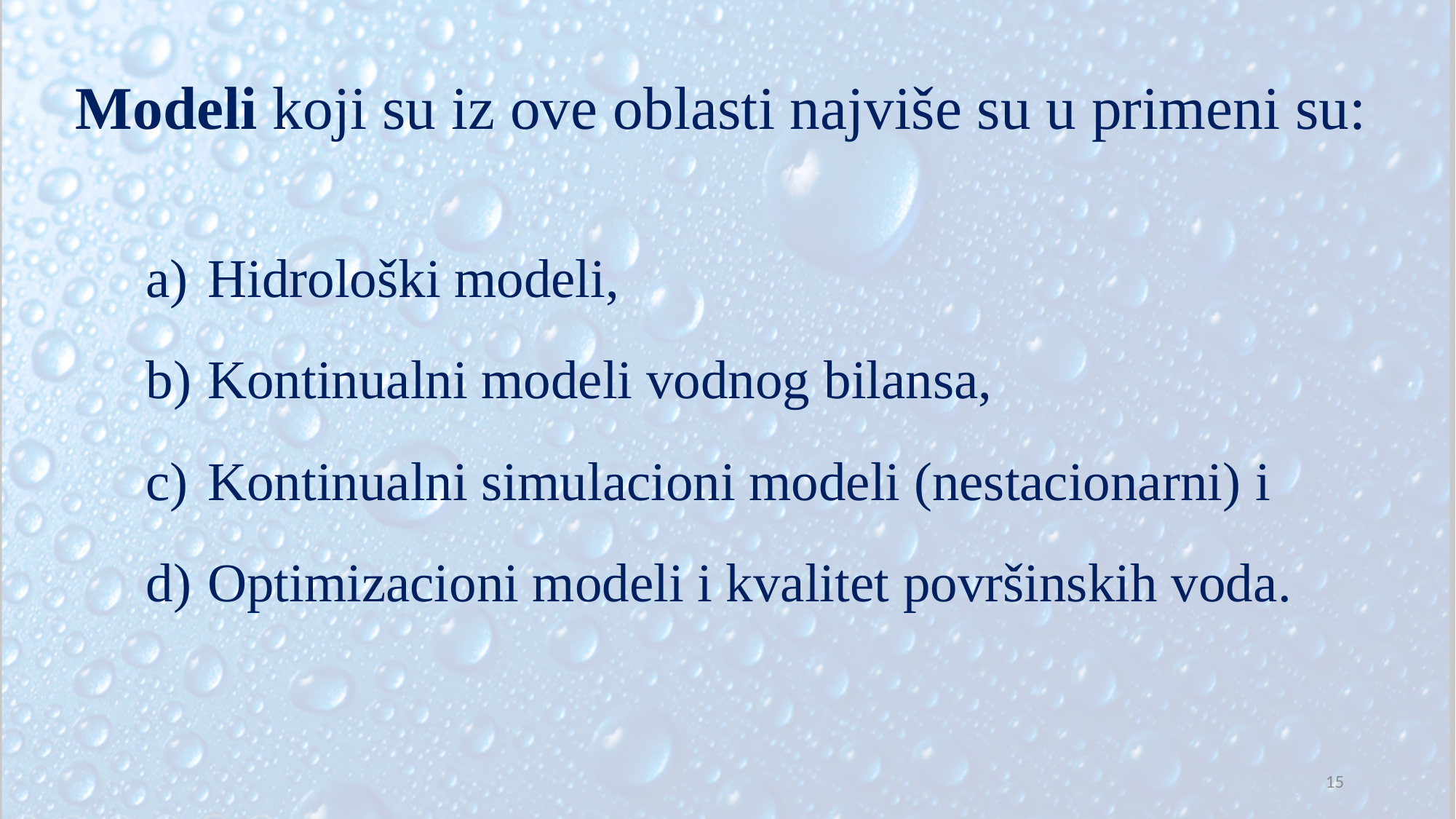

# Modeli koji su iz ove oblasti najviše su u primeni su:
Hidrološki modeli,
Kontinualni modeli vodnog bilansa,
Kontinualni simulacioni modeli (nestacionarni) i
Optimizacioni modeli i kvalitet površinskih voda.
15